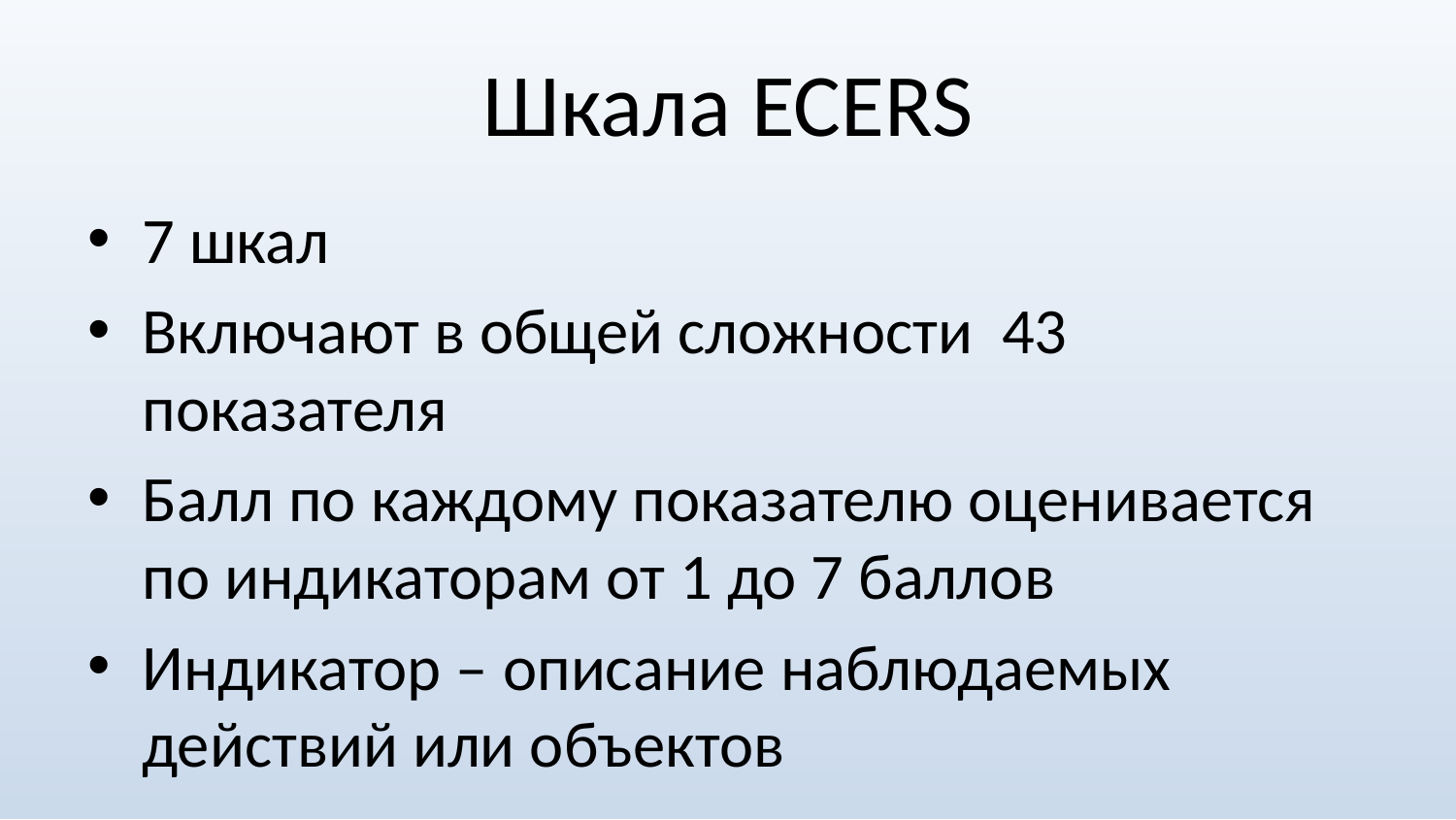

# Шкала ECERS
7 шкал
Включают в общей сложности  43 показателя
Балл по каждому показателю оценивается по индикаторам от 1 до 7 баллов
Индикатор – описание наблюдаемых действий или объектов